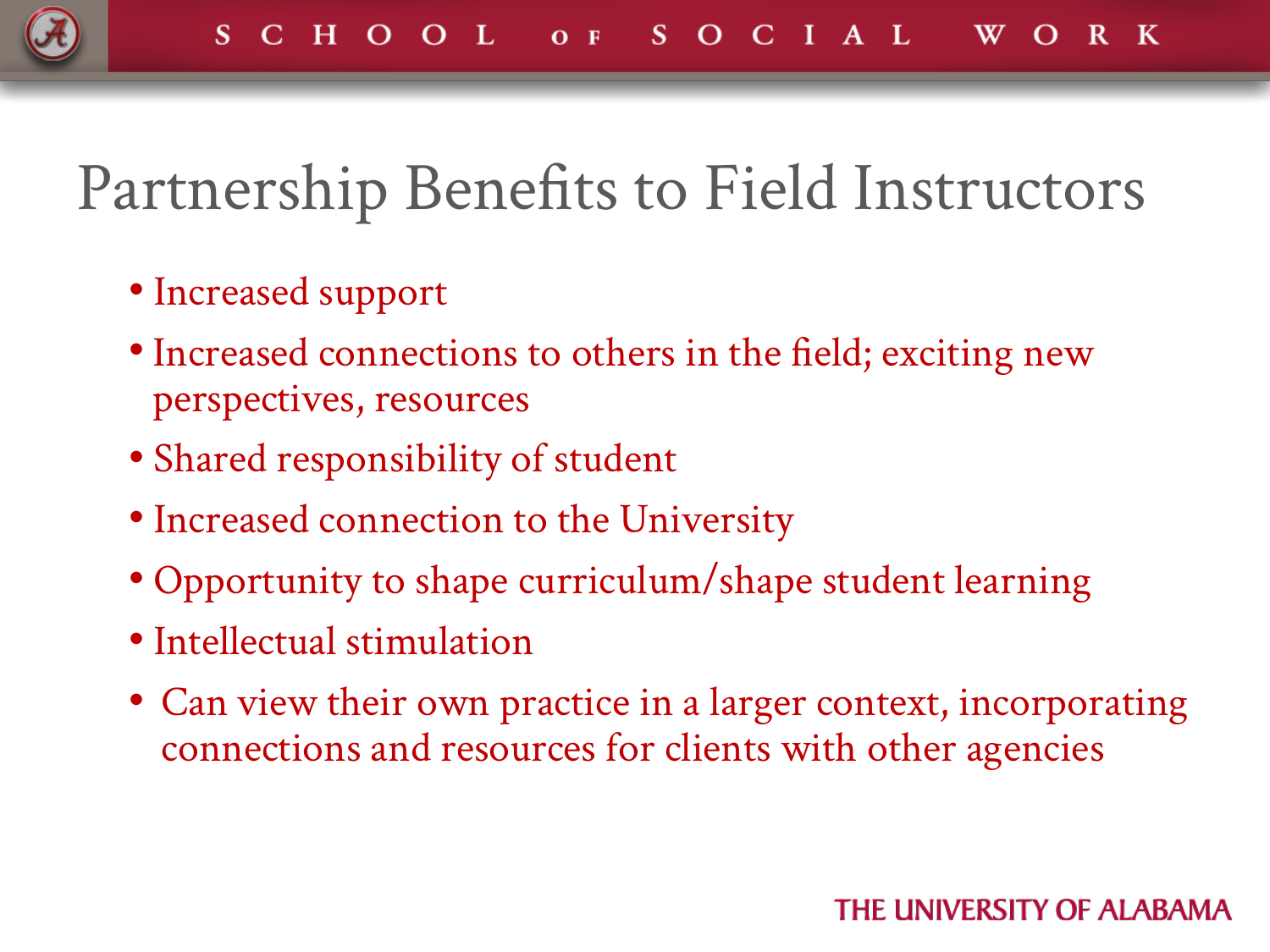

# Partnership Benefits to Field Instructors
 Increased support

Increased connections to others in the field; exciting new perspectives, resources

 Shared responsibility of student

 Increased connection to the University

 Opportunity to shape curriculum/shape student learning

 Intellectual stimulation

Can view their own practice in a larger context, incorporating connections and resources for clients with other agencies